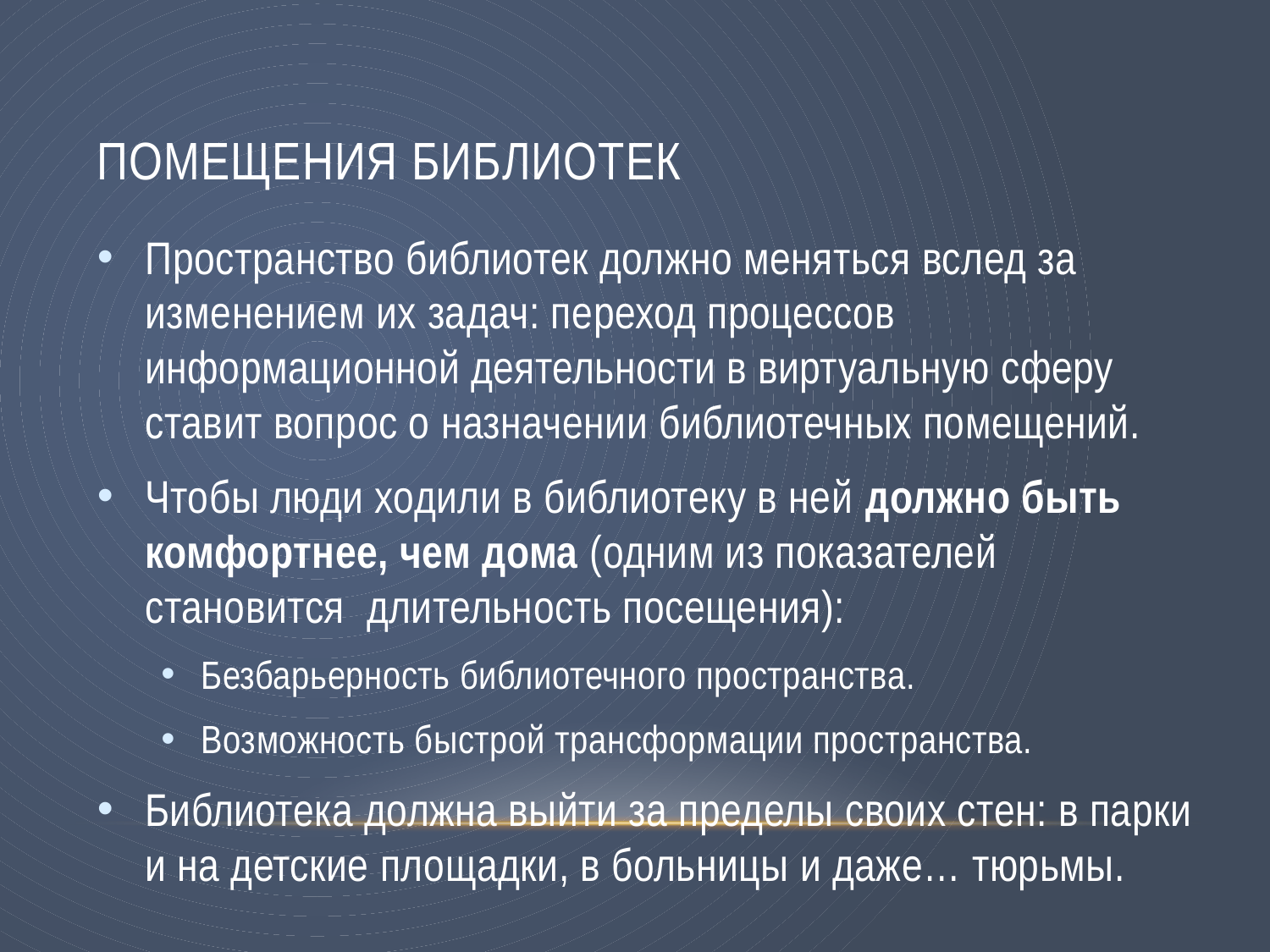

# Помещения библиотек
Пространство библиотек должно меняться вслед за изменением их задач: переход процессов информационной деятельности в виртуальную сферу ставит вопрос о назначении библиотечных помещений.
Чтобы люди ходили в библиотеку в ней должно быть комфортнее, чем дома (одним из показателей становится  длительность посещения):
Безбарьерность библиотечного пространства.
Возможность быстрой трансформации пространства.
Библиотека должна выйти за пределы своих стен: в парки и на детские площадки, в больницы и даже… тюрьмы.